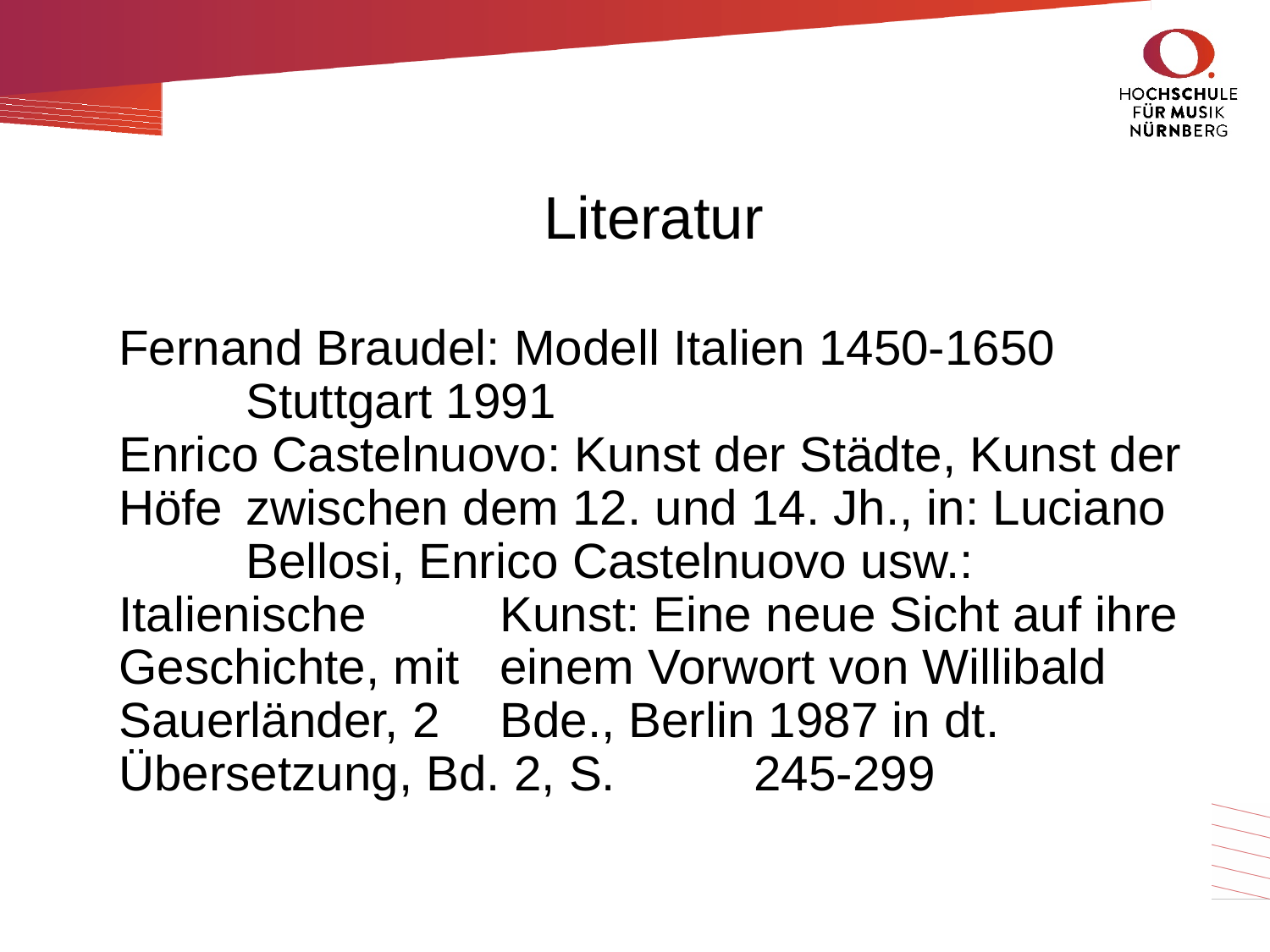

# Literatur
Fernand Braudel: Modell Italien 1450-1650
	Stuttgart 1991
Enrico Castelnuovo: Kunst der Städte, Kunst der Höfe 	zwischen dem 12. und 14. Jh., in: Luciano 	Bellosi, Enrico Castelnuovo usw.: Italienische 	Kunst: Eine neue Sicht auf ihre Geschichte, mit 	einem Vorwort von Willibald Sauerländer, 2 	Bde., Berlin 1987 in dt. Übersetzung, Bd. 2, S. 	245-299